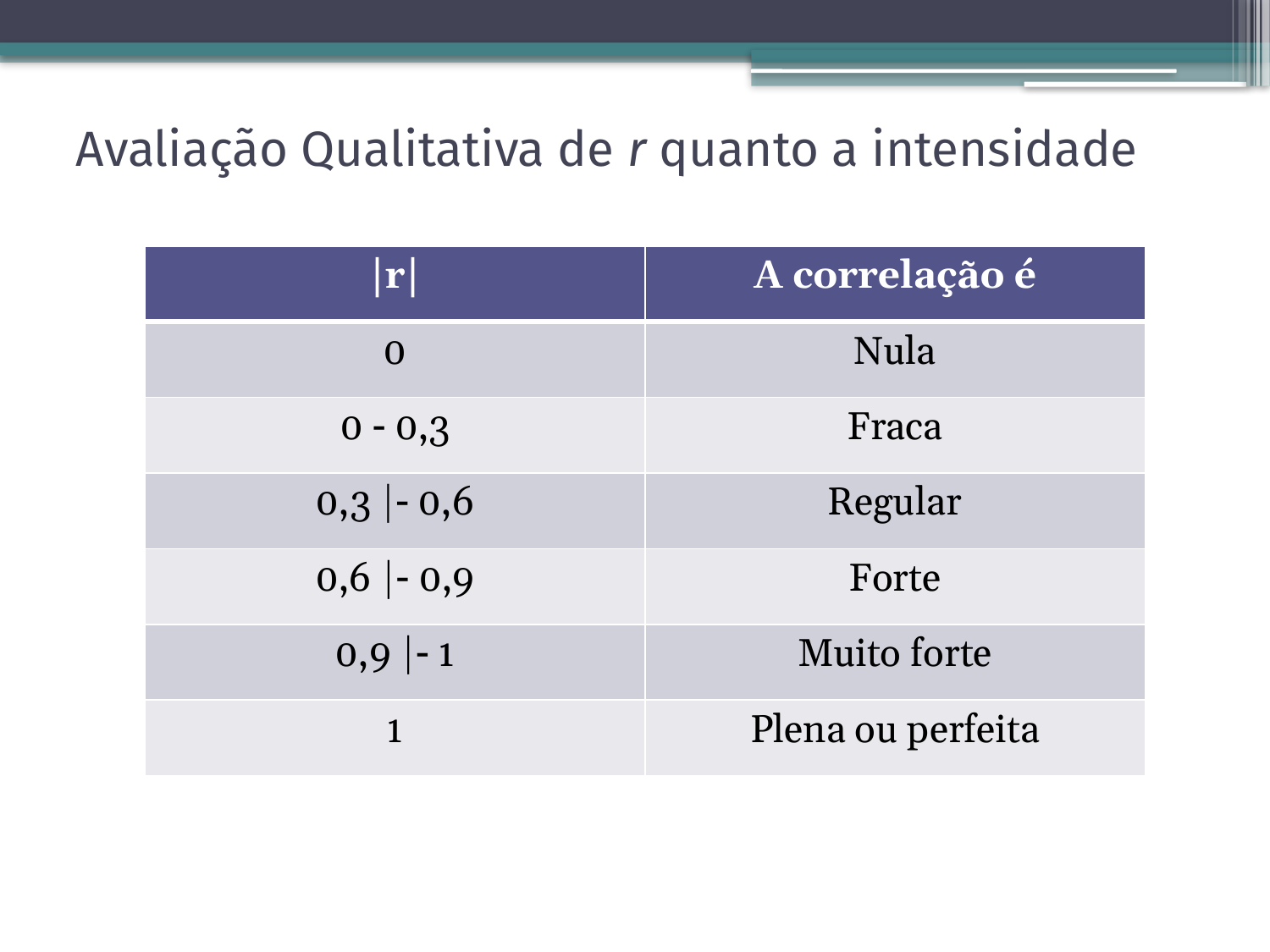

# Avaliação Qualitativa de r quanto a intensidade
| |r| | A correlação é |
| --- | --- |
| 0 | Nula |
| 0 − 0,3 | Fraca |
| 0,3 |− 0,6 | Regular |
| 0,6 |− 0,9 | Forte |
| 0,9 |− 1 | Muito forte |
| 1 | Plena ou perfeita |